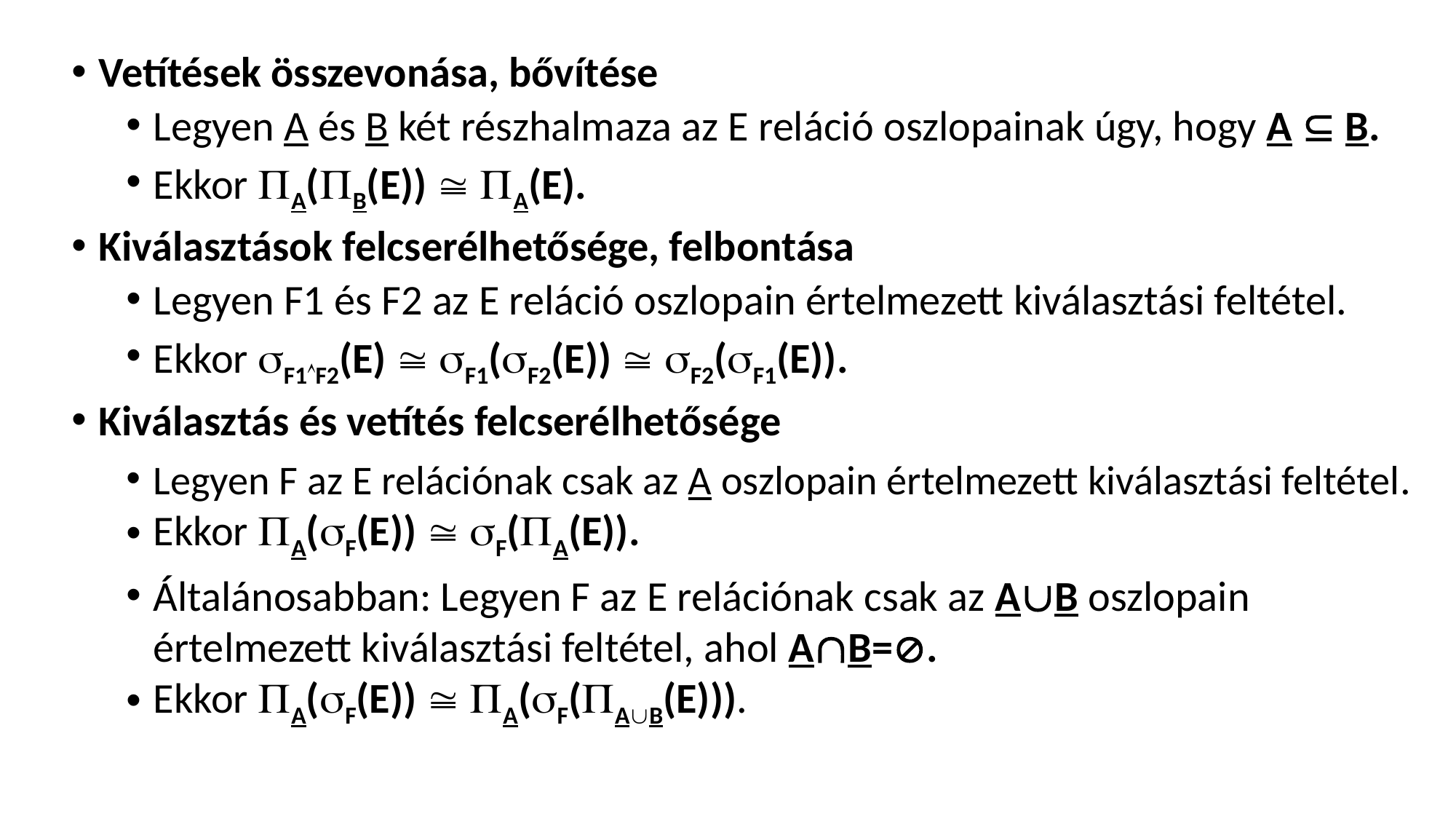

Vetítések összevonása, bővítése
Legyen A és B két részhalmaza az E reláció oszlopainak úgy, hogy A ⊆ B.
Ekkor ΠA(ΠB(E)) ≅ ΠA(E).
Kiválasztások felcserélhetősége, felbontása
Legyen F1 és F2 az E reláció oszlopain értelmezett kiválasztási feltétel.
Ekkor σF1∧F2(E) ≅ σF1(σF2(E)) ≅ σF2(σF1(E)).
Kiválasztás és vetítés felcserélhetősége
Legyen F az E relációnak csak az A oszlopain értelmezett kiválasztási feltétel.
Ekkor ΠA(σF(E)) ≅ σF(ΠA(E)).
Általánosabban: Legyen F az E relációnak csak az A∪B oszlopain értelmezett kiválasztási feltétel, ahol A∩B=∅.
Ekkor ΠA(σF(E)) ≅ ΠA(σF(ΠA∪B(E))).